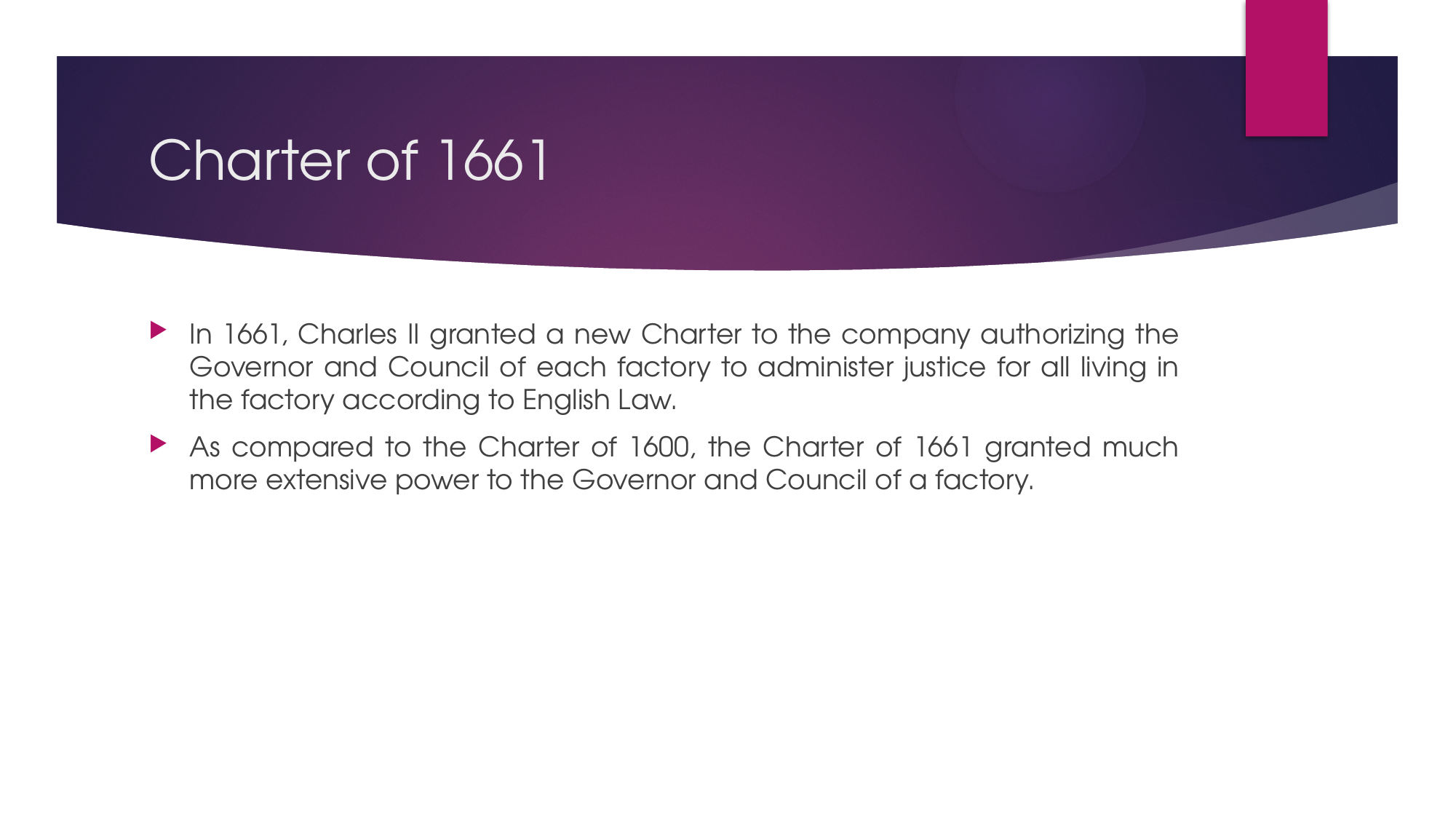

# Charter of 1661
In 1661, Charles II granted a new Charter to the company authorizing the Governor and Council of each factory to administer justice for all living in the factory according to English Law.
As compared to the Charter of 1600, the Charter of 1661 granted much more extensive power to the Governor and Council of a factory.